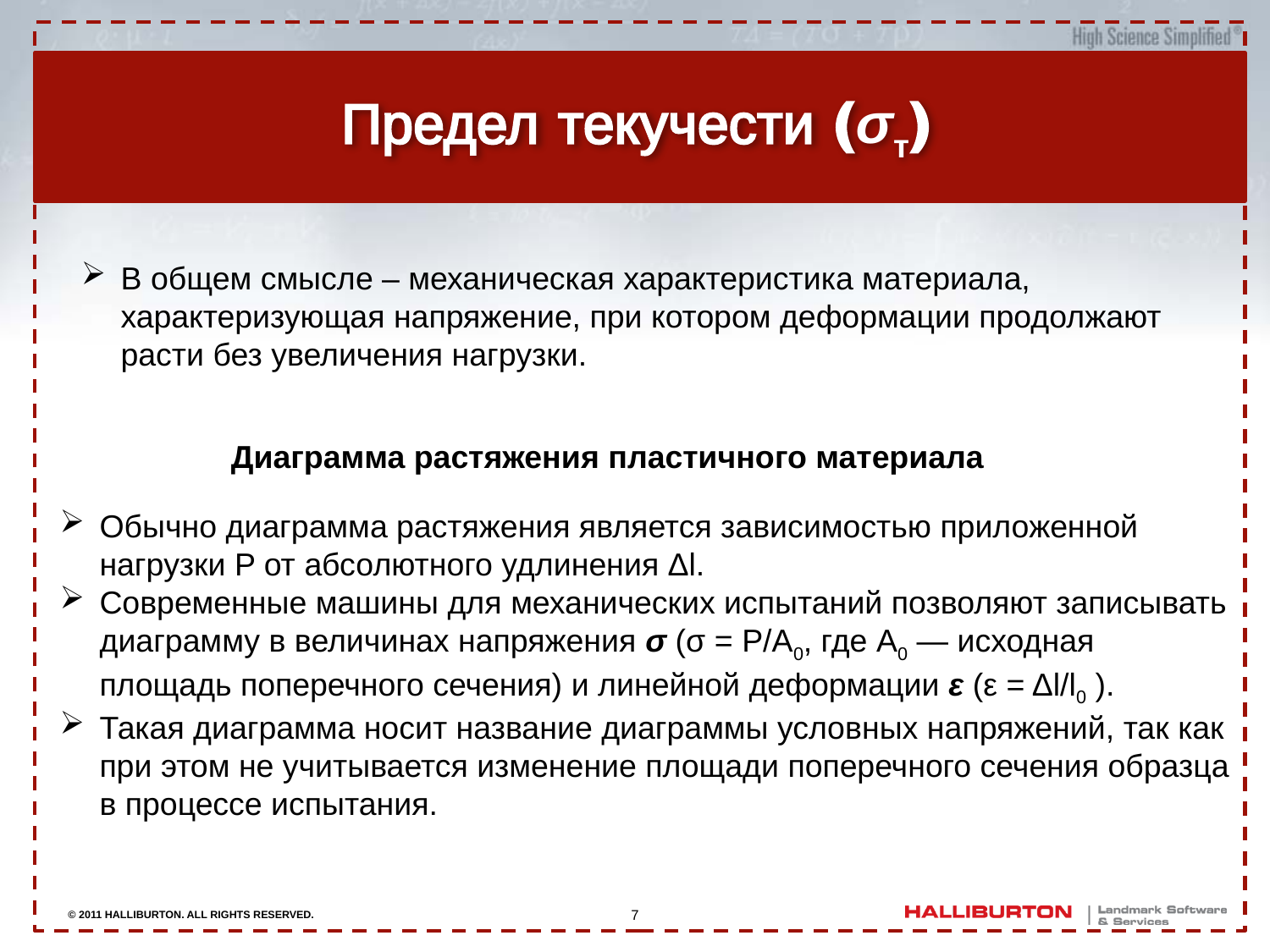

Предел текучести (σт)
В общем смысле – механическая характеристика материала, характеризующая напряжение, при котором деформации продолжают расти без увеличения нагрузки.
Диаграмма растяжения пластичного материала
Обычно диаграмма растяжения является зависимостью приложенной нагрузки P от абсолютного удлинения Δl.
Современные машины для механических испытаний позволяют записывать диаграмму в величинах напряжения σ (σ = P/A0, где A0 — исходная площадь поперечного сечения) и линейной деформации ε (ε = Δl/l0 ).
Такая диаграмма носит название диаграммы условных напряжений, так как при этом не учитывается изменение площади поперечного сечения образца в процессе испытания.